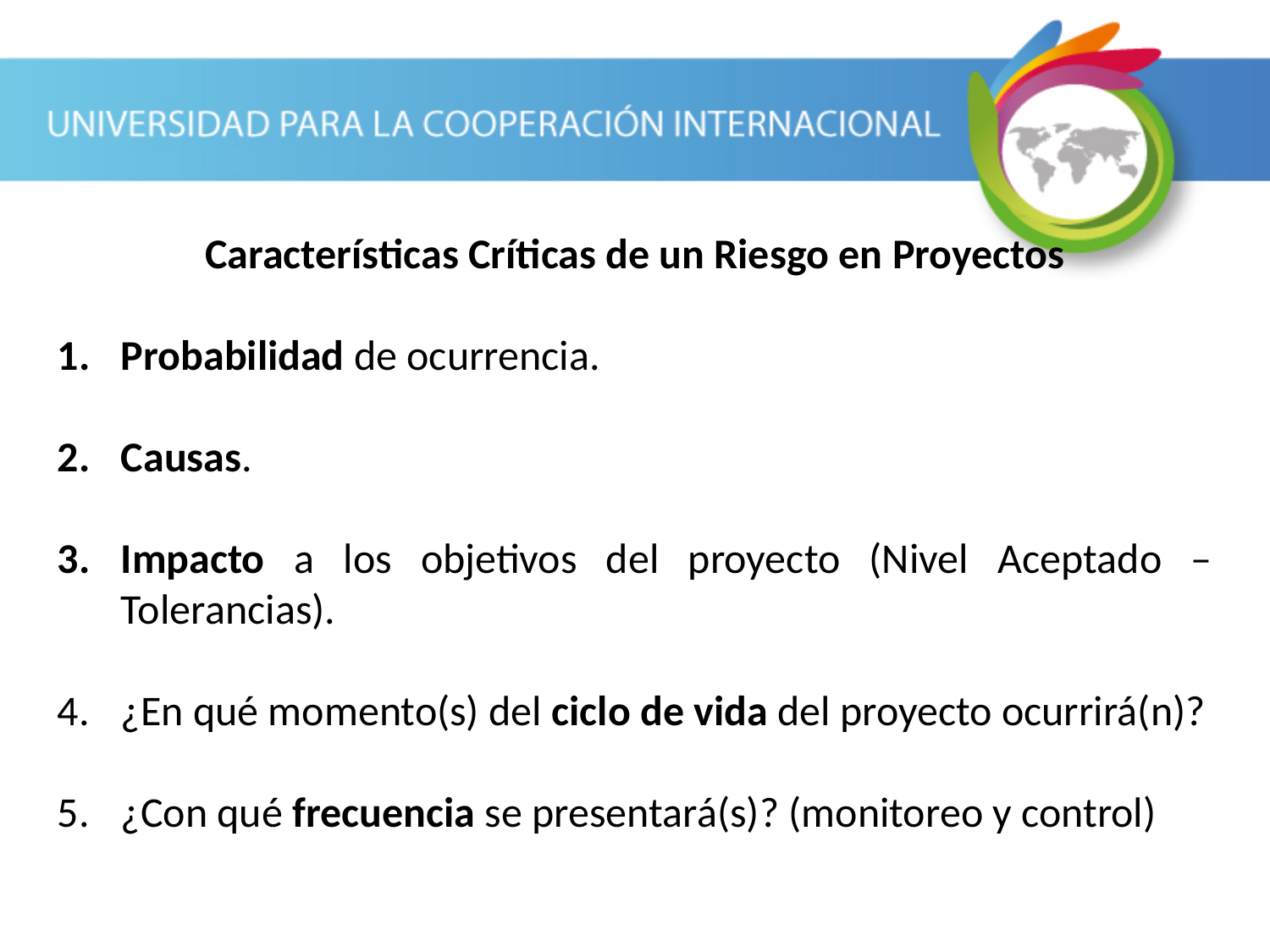

Características Críticas de un Riesgo en Proyectos

Probabilidad de ocurrencia.

Causas.

Impacto a los objetivos del proyecto (Nivel Aceptado – Tolerancias).

¿En qué momento(s) del ciclo de vida del proyecto ocurrirá(n)?

¿Con qué frecuencia se presentará(s)? (monitoreo y control)

Cap. 11.1 PMBOK